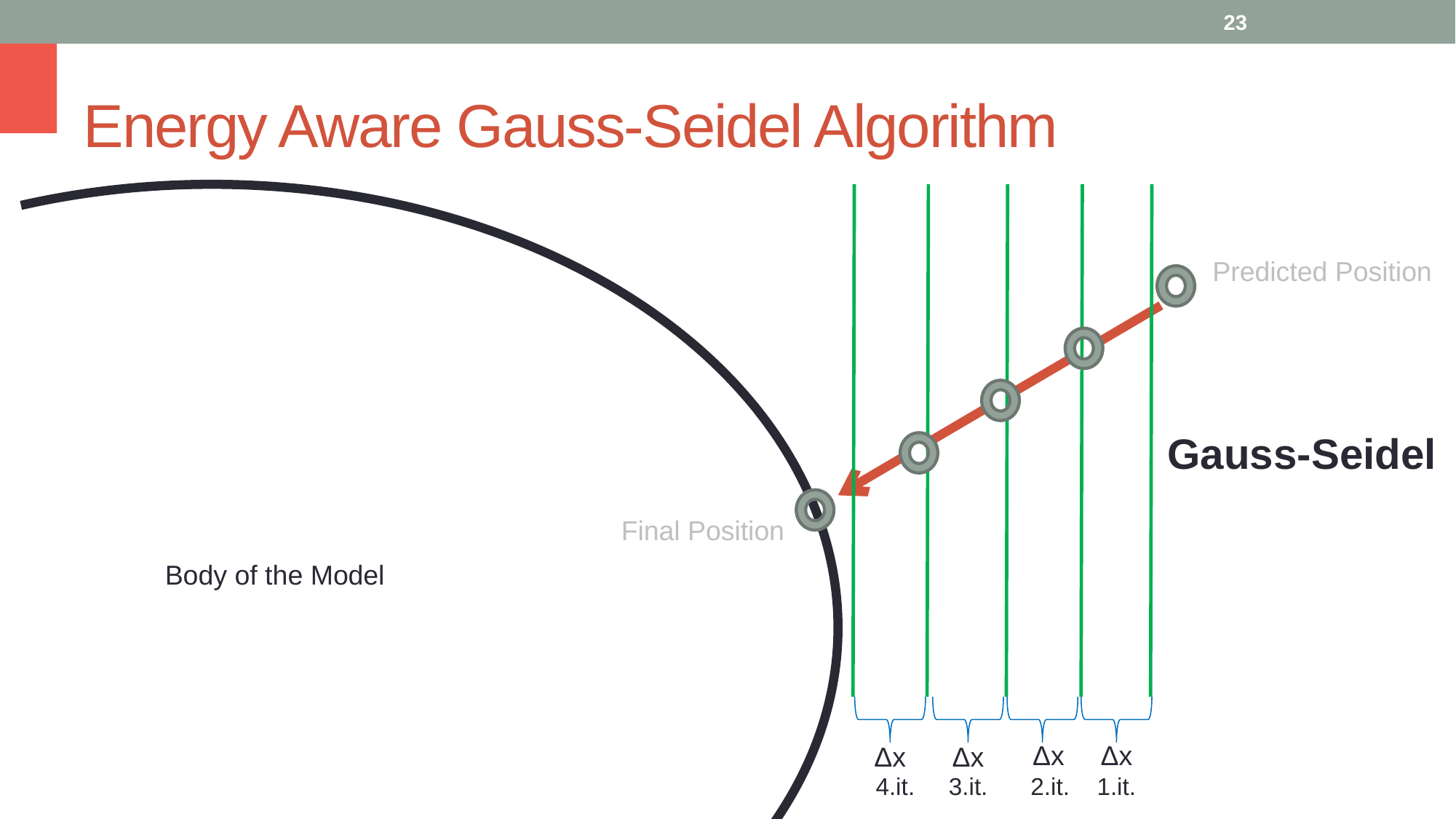

23
# Energy Aware Gauss-Seidel Algorithm

Predicted Position

Gauss-Seidel

Final Position
Body of the Model

Δx
Δx
Δx
Δx
4.it.
3.it.
2.it.
1.it.